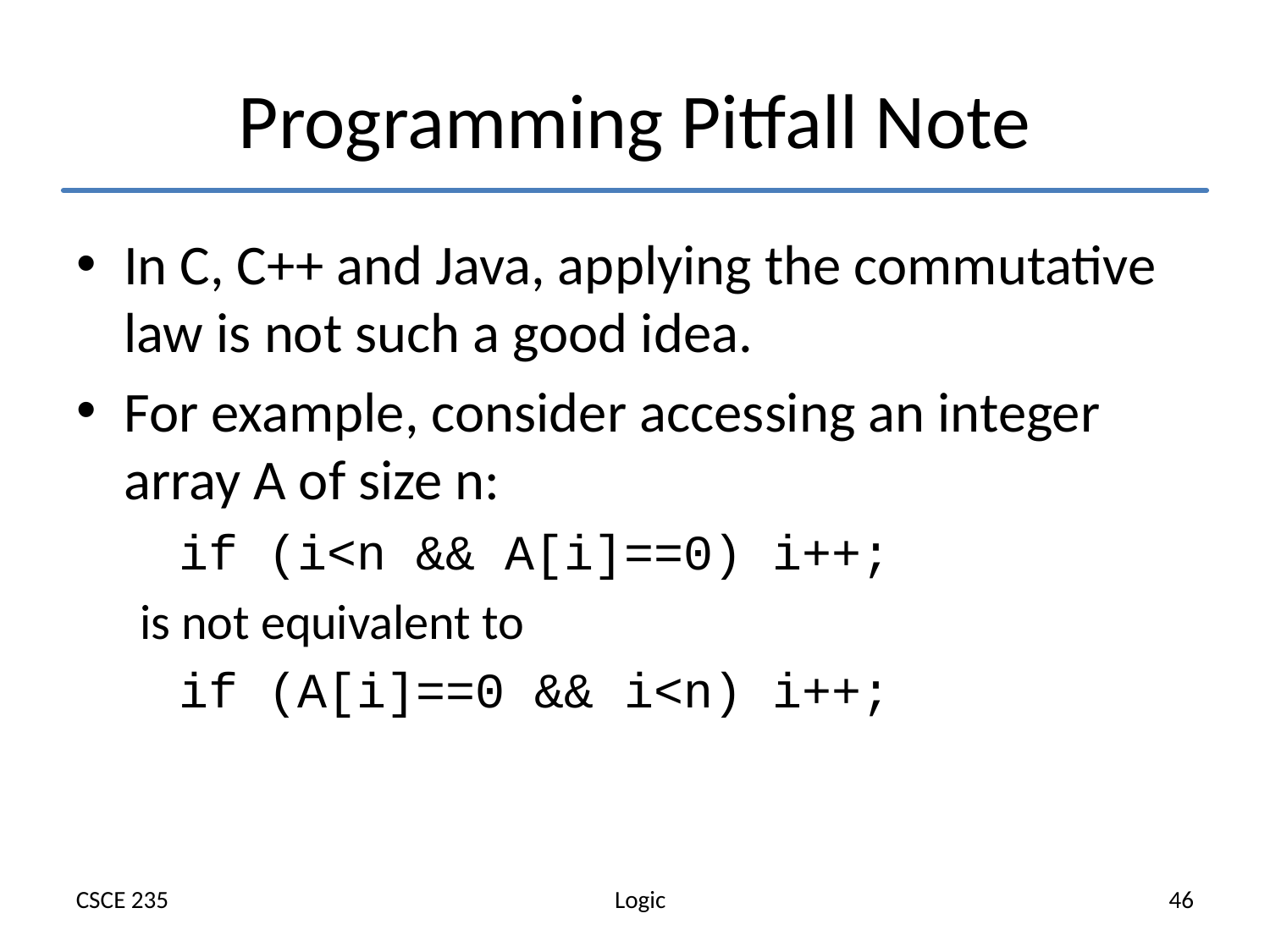

# Programming Pitfall Note
In C, C++ and Java, applying the commutative law is not such a good idea.
For example, consider accessing an integer array A of size n:
	if (i<n && A[i]==0) i++;
is not equivalent to
	if (A[i]==0 && i<n) i++;